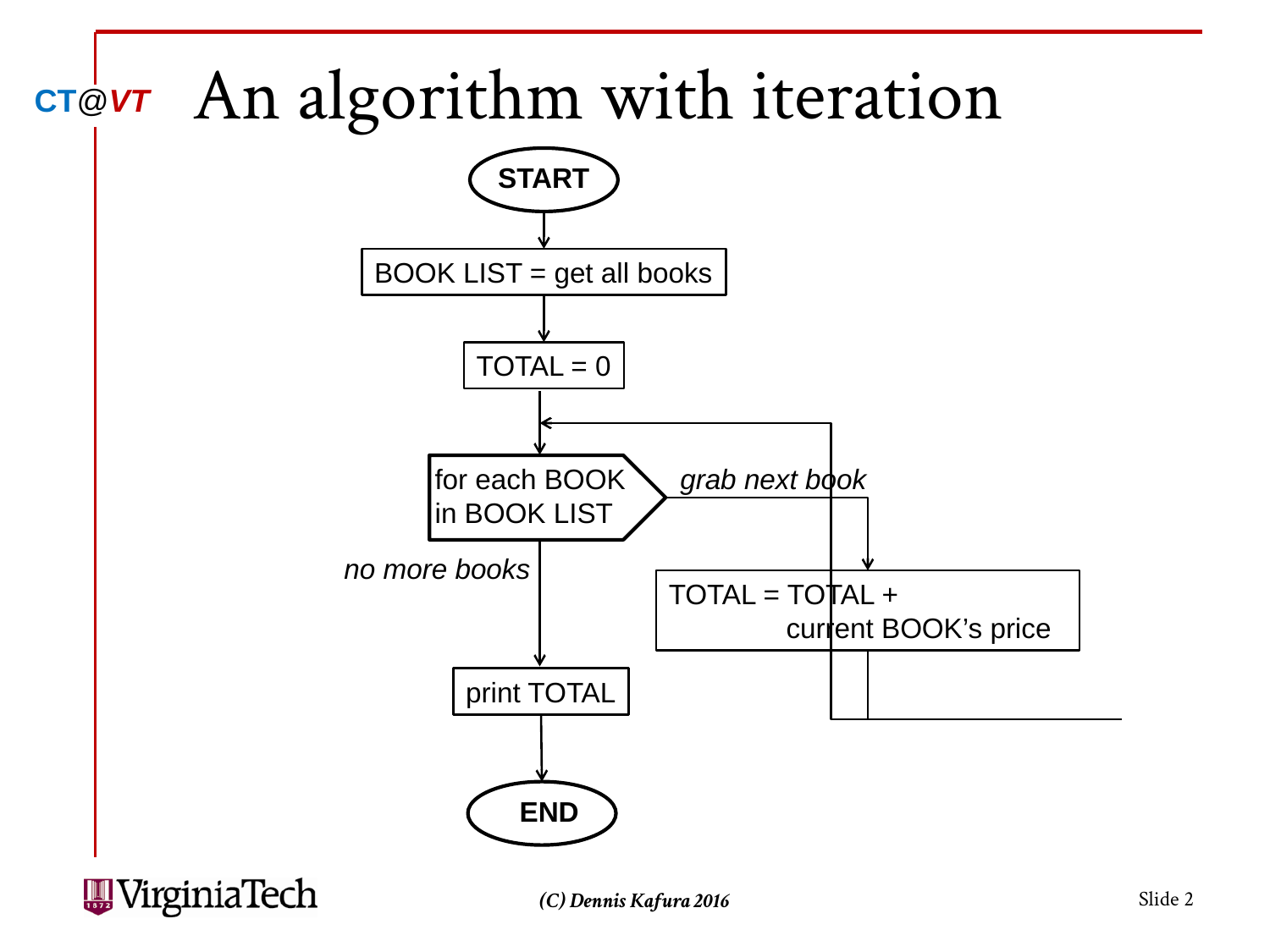

# An algorithm with iteration

START
BOOK LIST = get all books
TOTAL = 0
grab next book

for each BOOK in BOOK LIST
no more books
TOTAL = TOTAL +
               current BOOK’s price
print TOTAL

   END
 Slide 2
(C) Dennis Kafura 2016